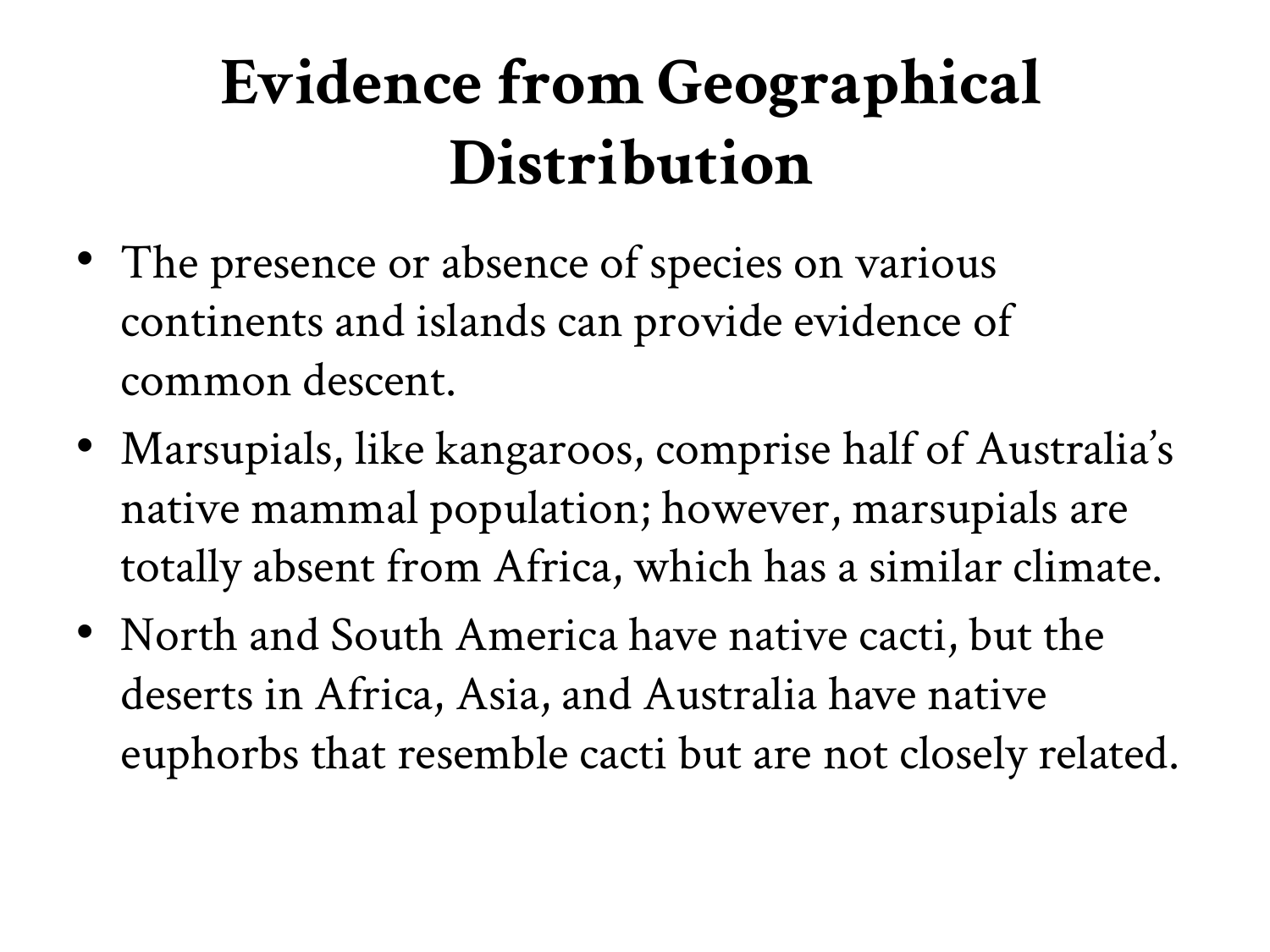

# Evidence from Geographical Distribution
The presence or absence of species on various continents and islands can provide evidence of common descent.
Marsupials, like kangaroos, comprise half of Australia’s native mammal population; however, marsupials are totally absent from Africa, which has a similar climate.
North and South America have native cacti, but the deserts in Africa, Asia, and Australia have native euphorbs that resemble cacti but are not closely related.